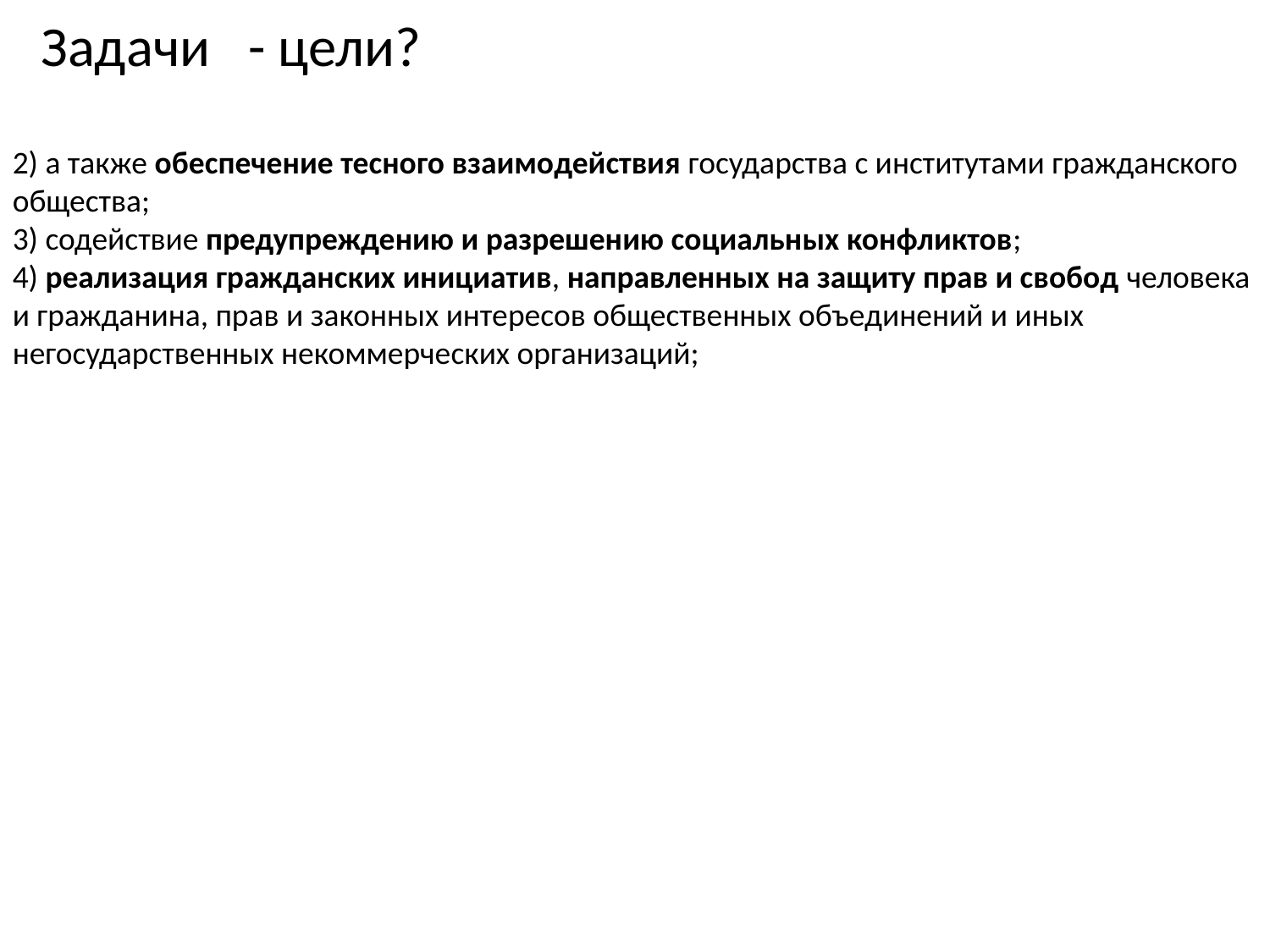

Задачи   - цели?
2) а также обеспечение тесного взаимодействия государства с институтами гражданского общества;
3) содействие предупреждению и разрешению социальных конфликтов;
4) реализация гражданских инициатив, направленных на защиту прав и свобод человека и гражданина, прав и законных интересов общественных объединений и иных негосударственных некоммерческих организаций;